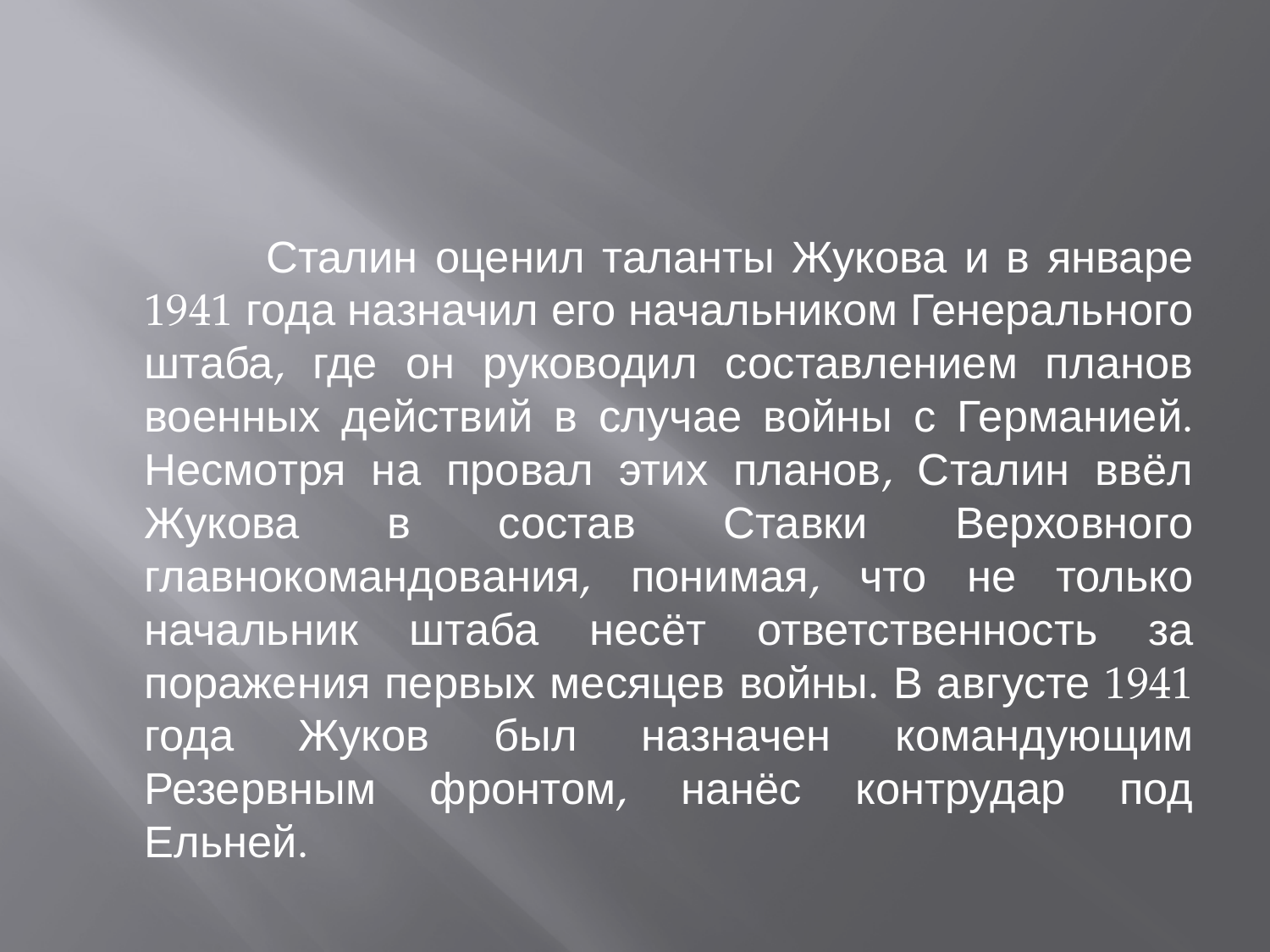

#
          Сталин оценил таланты Жукова и в январе 1941 года назначил его начальником Генерального штаба, где он руководил составлением планов военных действий в случае войны с Германией. Несмотря на провал этих планов, Сталин ввёл Жукова в состав Ставки Верховного главнокомандования, понимая, что не только начальник штаба несёт ответственность за поражения первых месяцев войны. В августе 1941 года Жуков был назначен командующим Резервным фронтом, нанёс контрудар под Ельней.